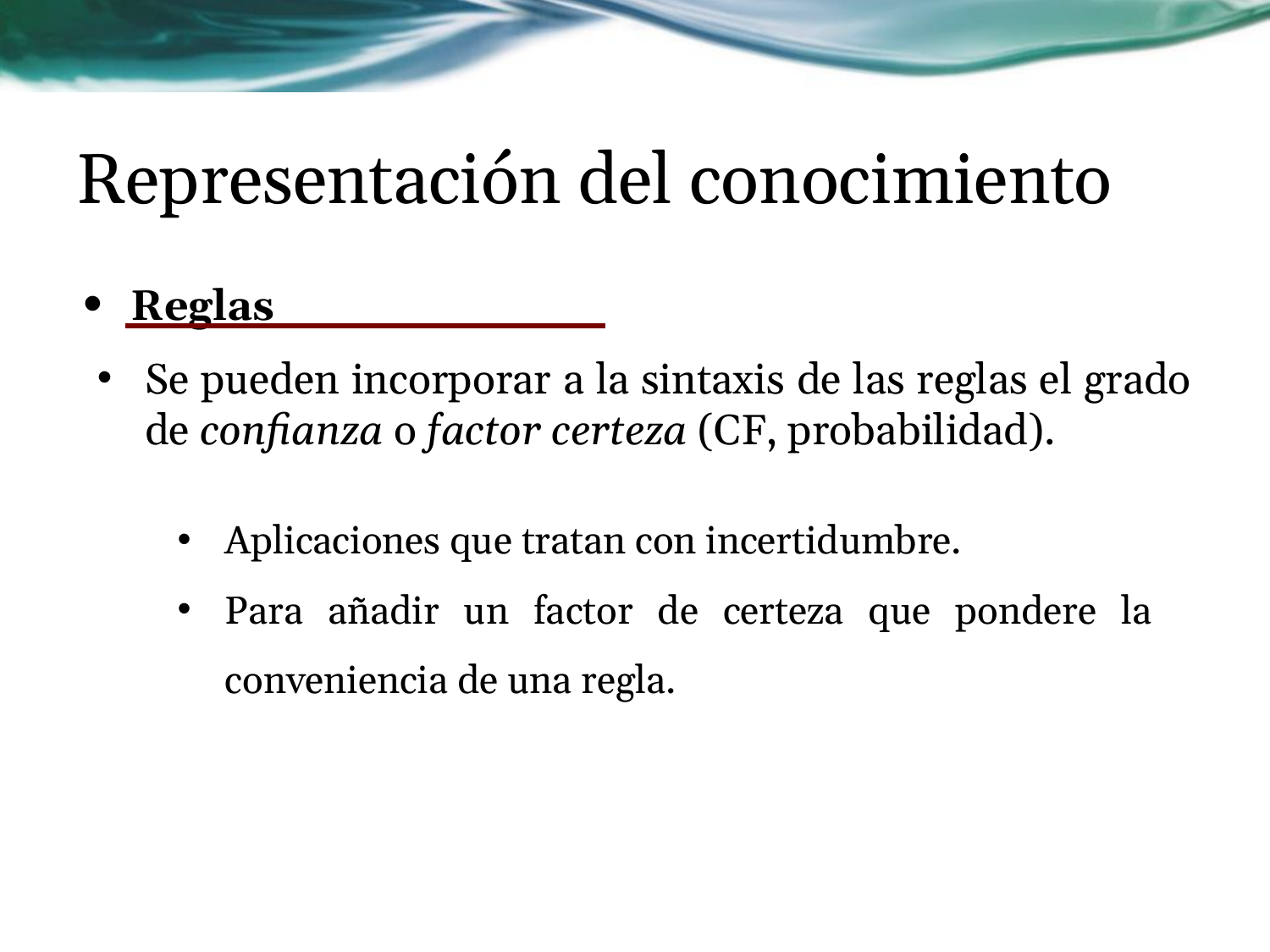

# Representación del conocimiento
Reglas
Se pueden incorporar a la sintaxis de las reglas el grado de confianza o factor certeza (CF, probabilidad).
Aplicaciones que tratan con incertidumbre.
Para añadir un factor de certeza que pondere la conveniencia de una regla.